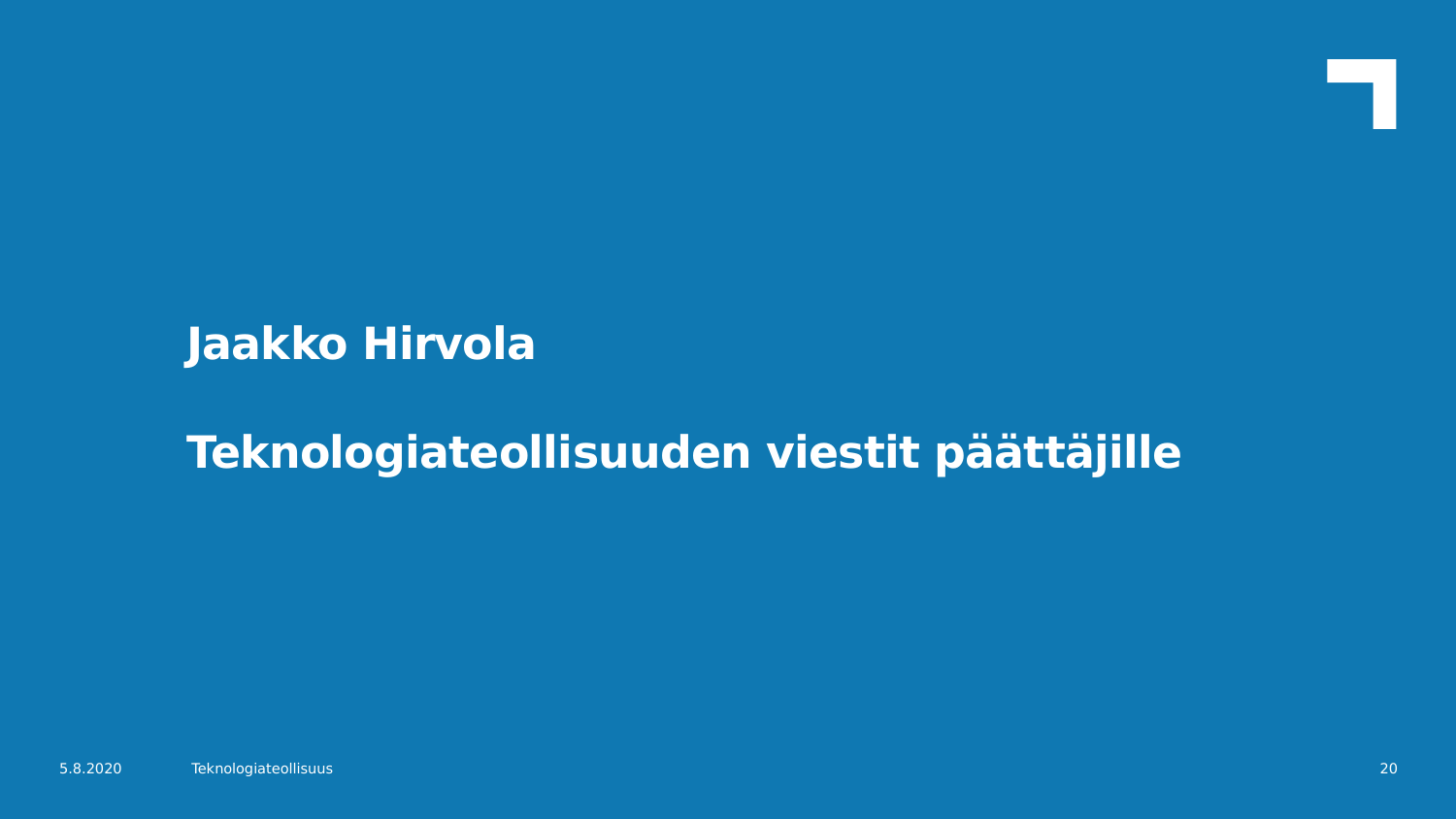

Jaakko Hirvola

Teknologiateollisuuden viestit päättäjille
5.8.2020
Teknologiateollisuus
20